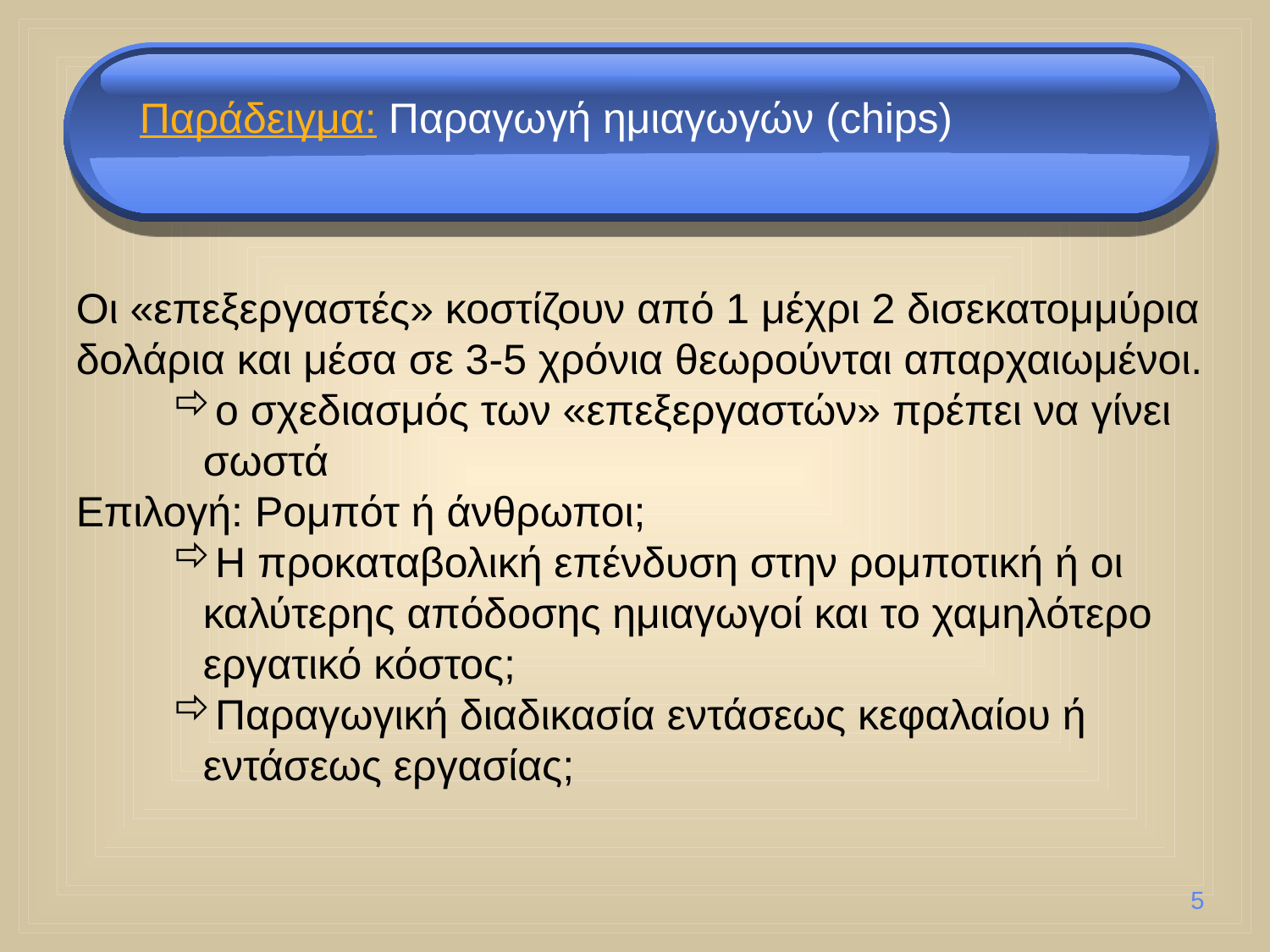

Παράδειγμα: Παραγωγή ημιαγωγών (chips)
Οι «επεξεργαστές» κοστίζουν από 1 μέχρι 2 δισεκατομμύρια δολάρια και μέσα σε 3-5 χρόνια θεωρούνται απαρχαιωμένοι.
ο σχεδιασμός των «επεξεργαστών» πρέπει να γίνει σωστά
Επιλογή: Ρομπότ ή άνθρωποι;
Η προκαταβολική επένδυση στην ρομποτική ή οι καλύτερης απόδοσης ημιαγωγοί και το χαμηλότερο εργατικό κόστος;
Παραγωγική διαδικασία εντάσεως κεφαλαίου ή εντάσεως εργασίας;

5